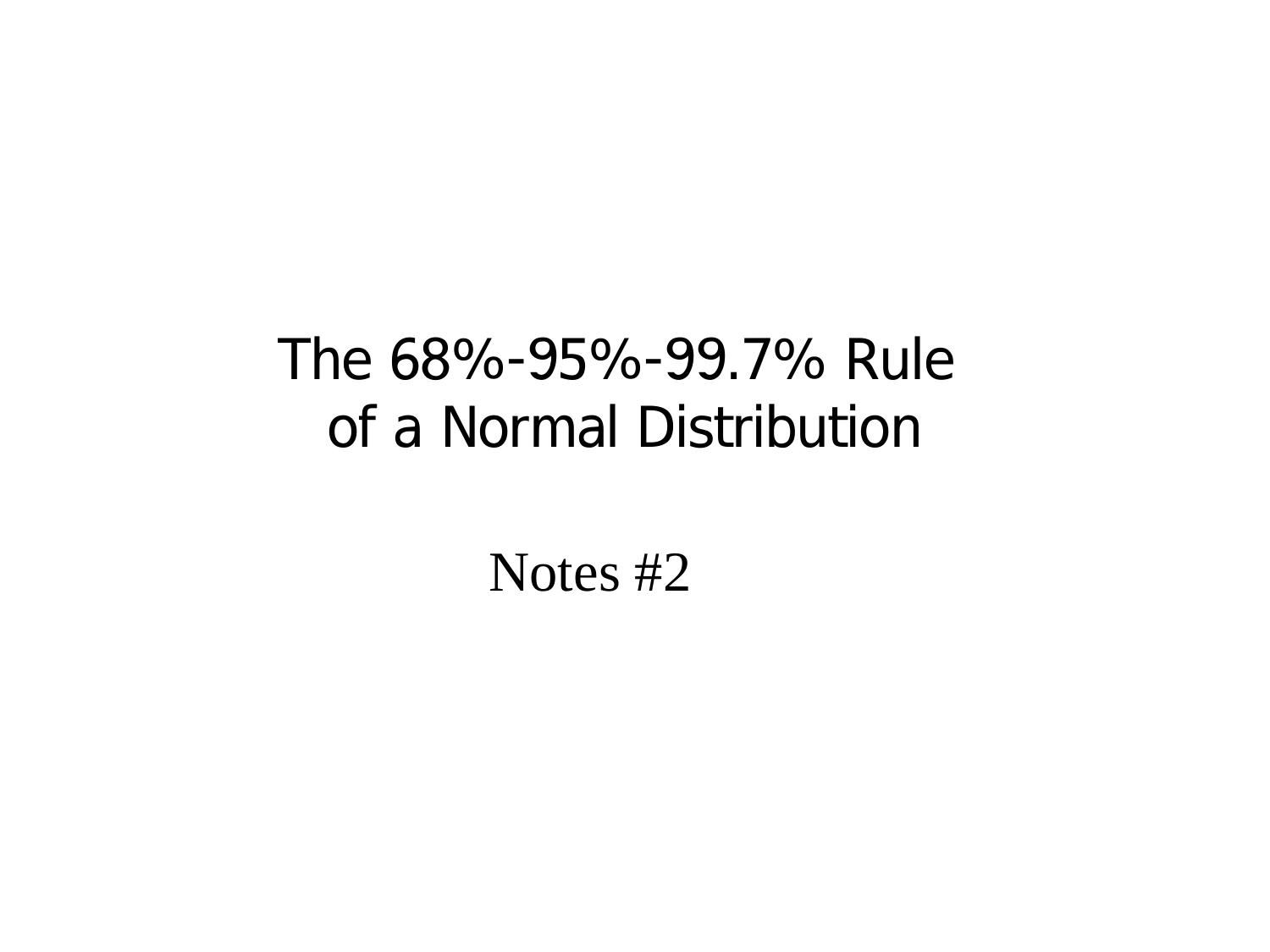

The 68%-95%-99.7% Rule
of a Normal Distribution

Notes #2